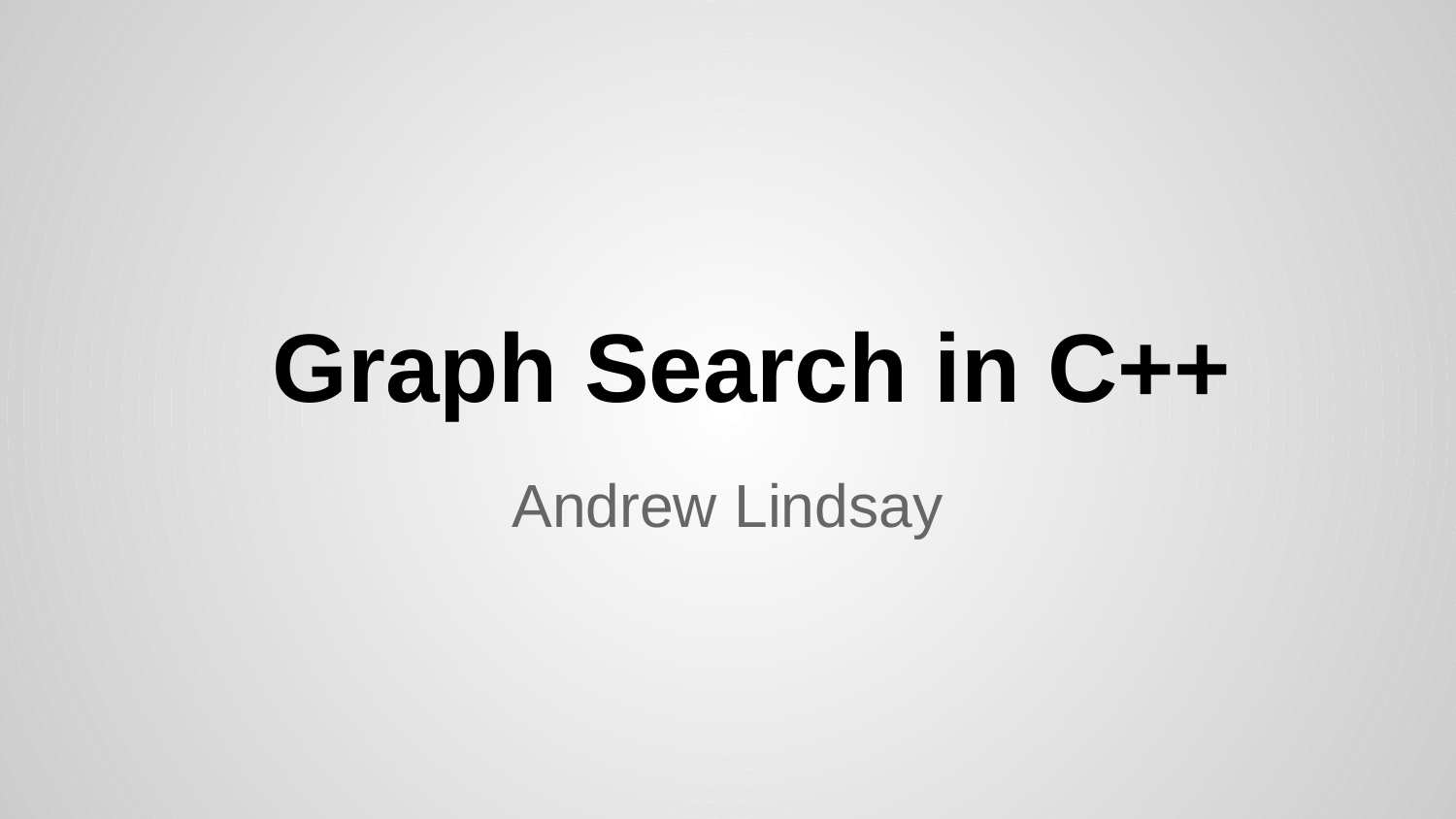

# Graph Search in C++
Andrew Lindsay